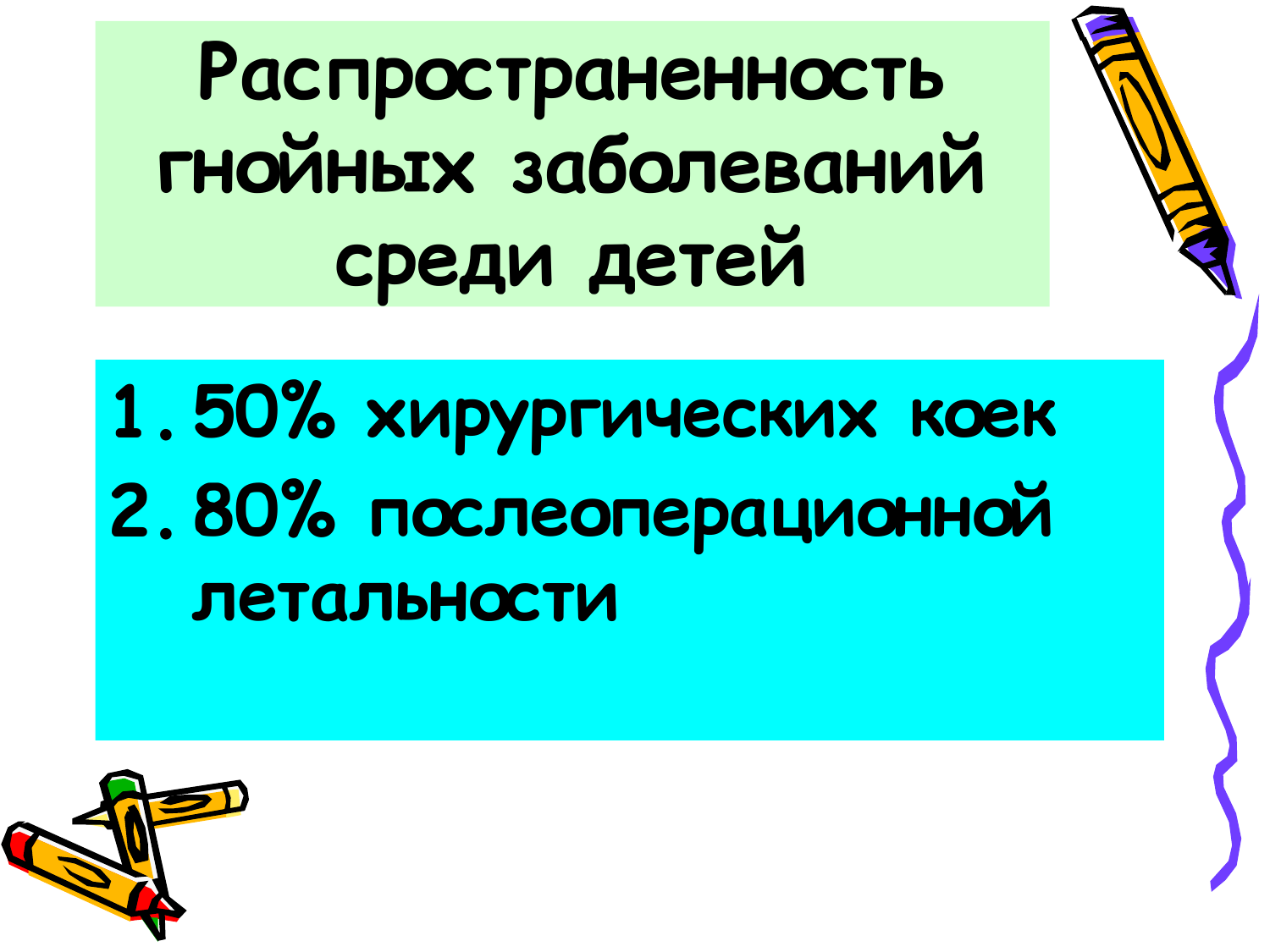

# Распространенность гнойных заболеваний среди детей
50% хирургических коек
80% послеоперационной летальности